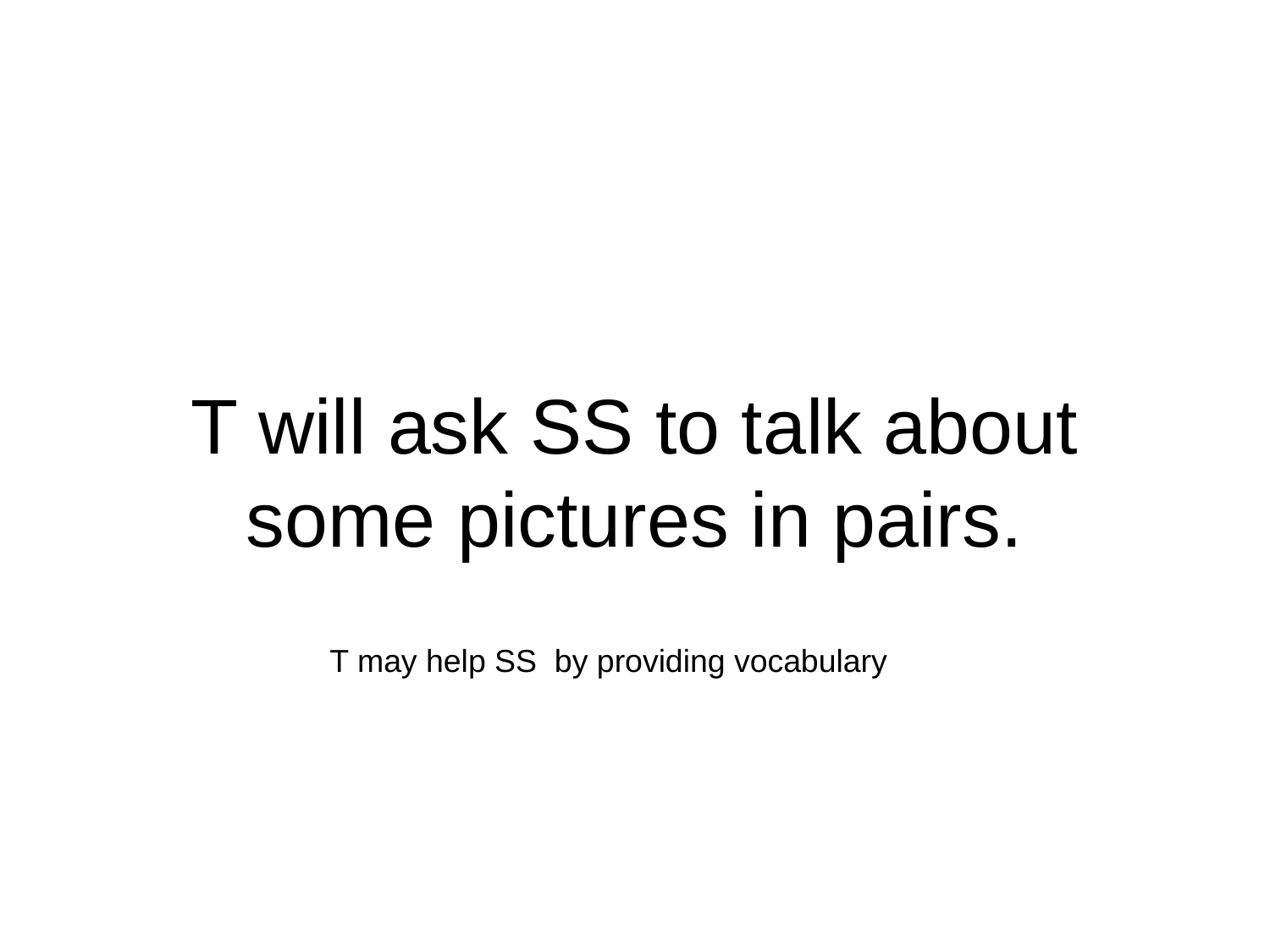

# T will ask SS to talk about some pictures in pairs.
T may help SS  by providing vocabulary